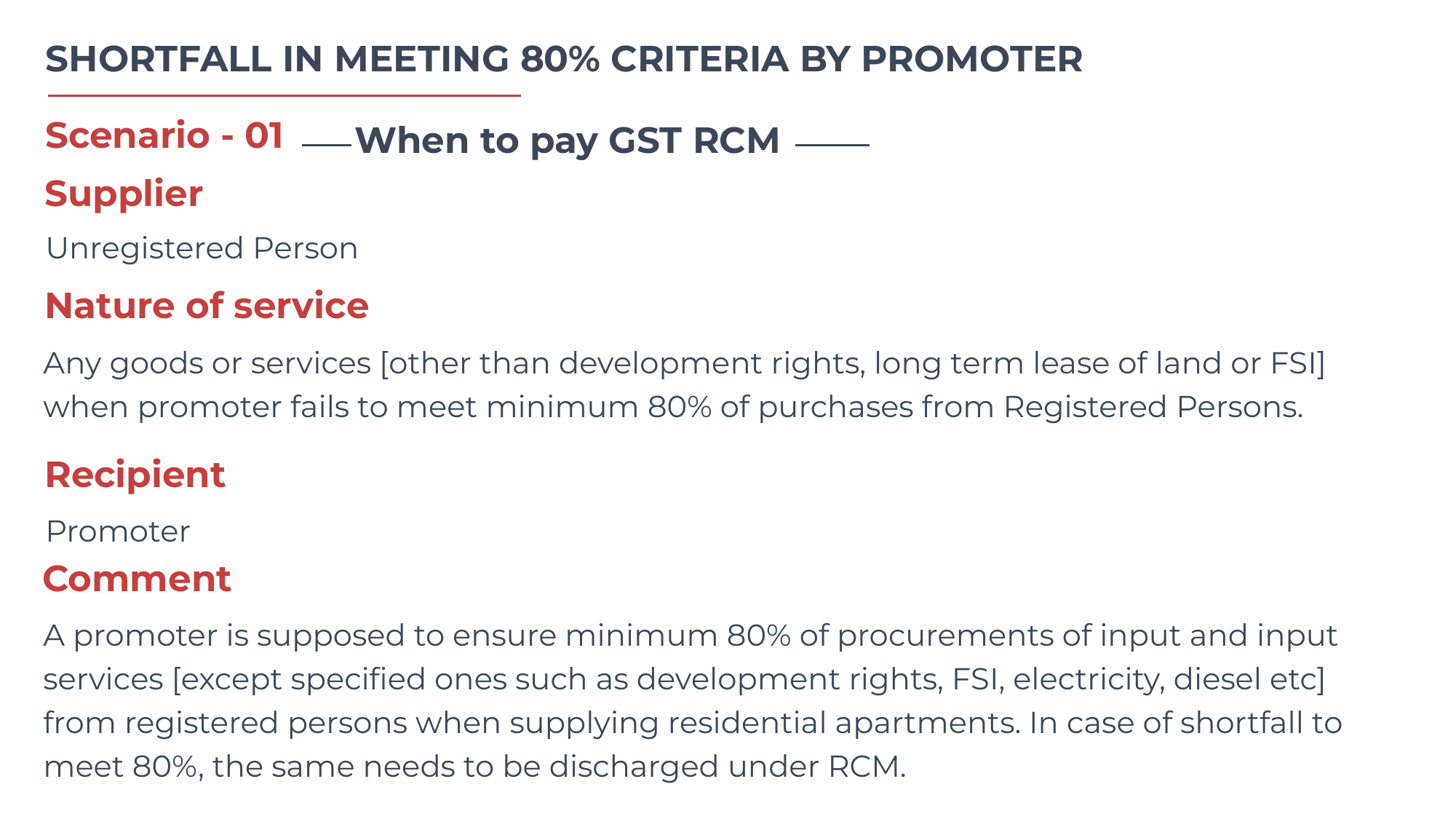

SHORTFALL IN MEETING 80% CRITERIA BY PROMOTER
When to pay GST RCM
Scenario - 01
Supplier
Unregistered Person
Nature of service
Any goods or services [other than development rights, long term lease of land or FSI] when promoter fails to meet minimum 80% of purchases from Registered Persons.
Recipient
Promoter
Comment
A promoter is supposed to ensure minimum 80% of procurements of input and input services [except specified ones such as development rights, FSI, electricity, diesel etc] from registered persons when supplying residential apartments. In case of shortfall to meet 80%, the same needs to be discharged under RCM.